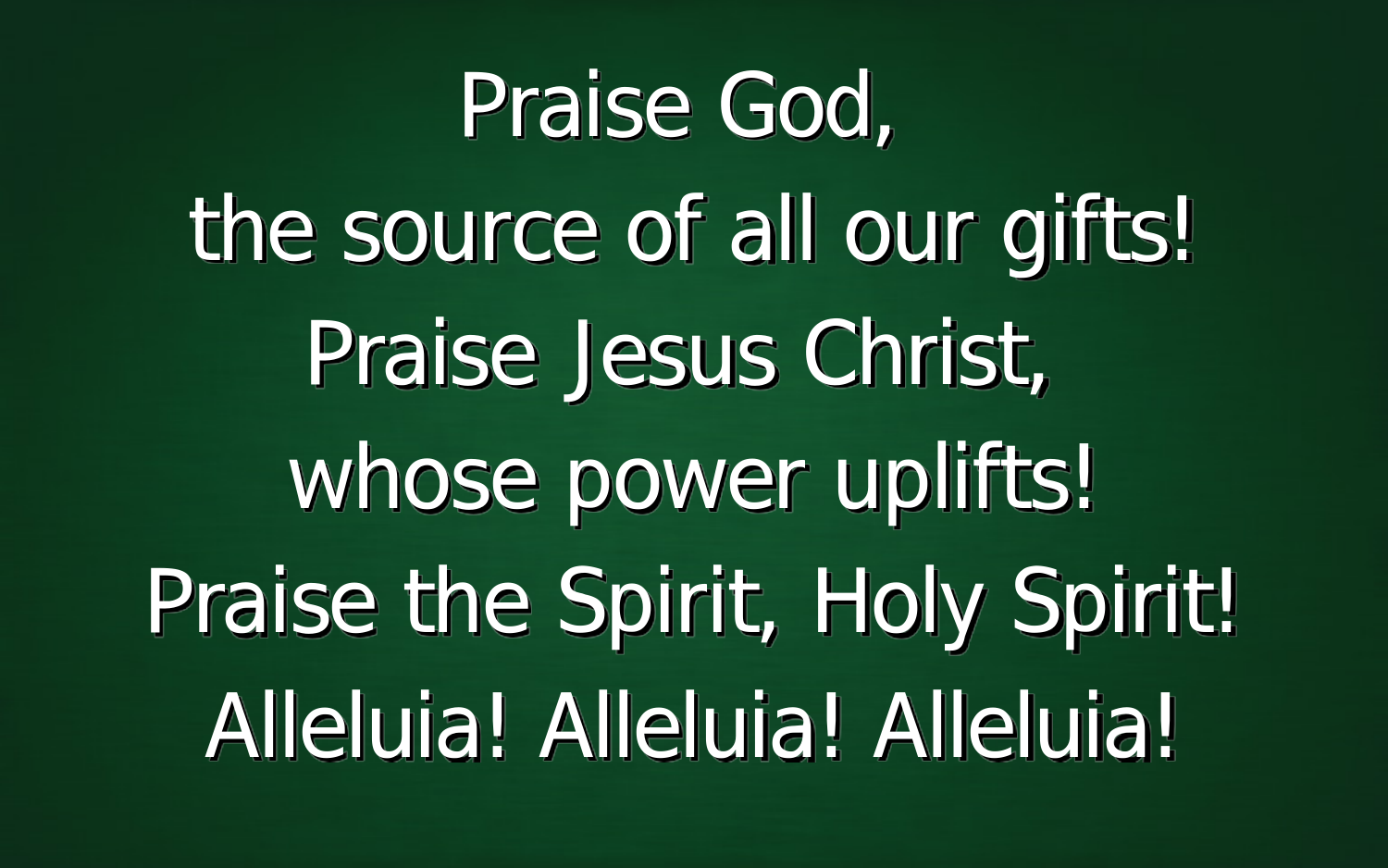

Praise God,
the source of all our gifts!
Praise Jesus Christ,
whose power uplifts!
Praise the Spirit, Holy Spirit!
Alleluia! Alleluia! Alleluia!